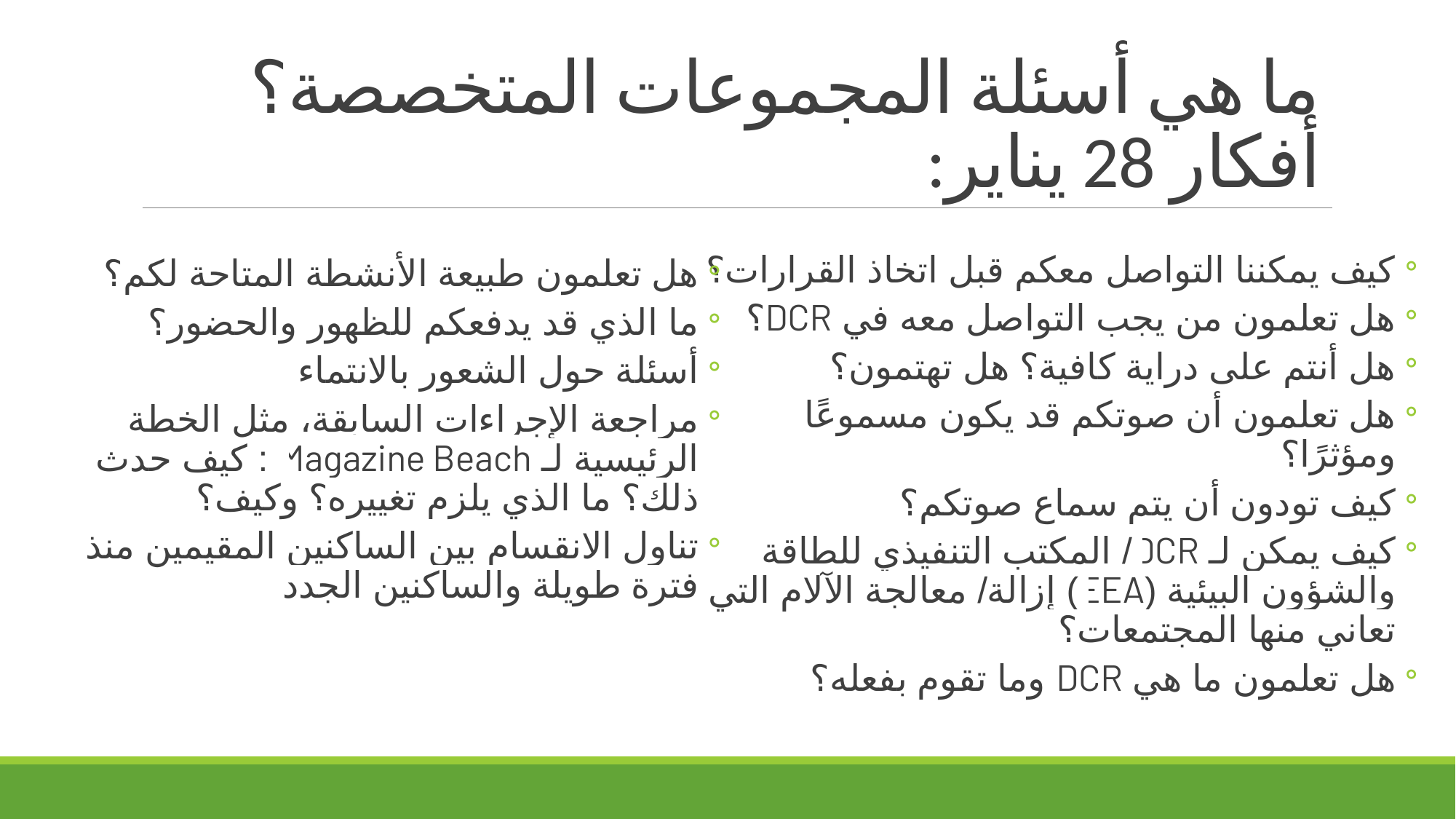

# ما هي أسئلة المجموعات المتخصصة؟ أفكار 28 يناير:

هل تعلمون طبيعة الأنشطة المتاحة لكم؟
ما الذي قد يدفعكم للظهور والحضور؟
أسئلة حول الشعور بالانتماء
مراجعة الإجراءات السابقة، مثل الخطة الرئيسية لـ Magazine Beach : كيف حدث ذلك؟ ما الذي يلزم تغييره؟ وكيف؟
تناول الانقسام بين الساكنين المقيمين منذ فترة طويلة والساكنين الجدد

كيف يمكننا التواصل معكم قبل اتخاذ القرارات؟
هل تعلمون من يجب التواصل معه في DCR؟
هل أنتم على دراية كافية؟ هل تهتمون؟
هل تعلمون أن صوتكم قد يكون مسموعًا ومؤثرًا؟
كيف تودون أن يتم سماع صوتكم؟
كيف يمكن لـ DCR/ المكتب التنفيذي للطاقة والشؤون البيئية (EEA) إزالة/ معالجة الآلام التي تعاني منها المجتمعات؟
هل تعلمون ما هي DCR وما تقوم بفعله؟